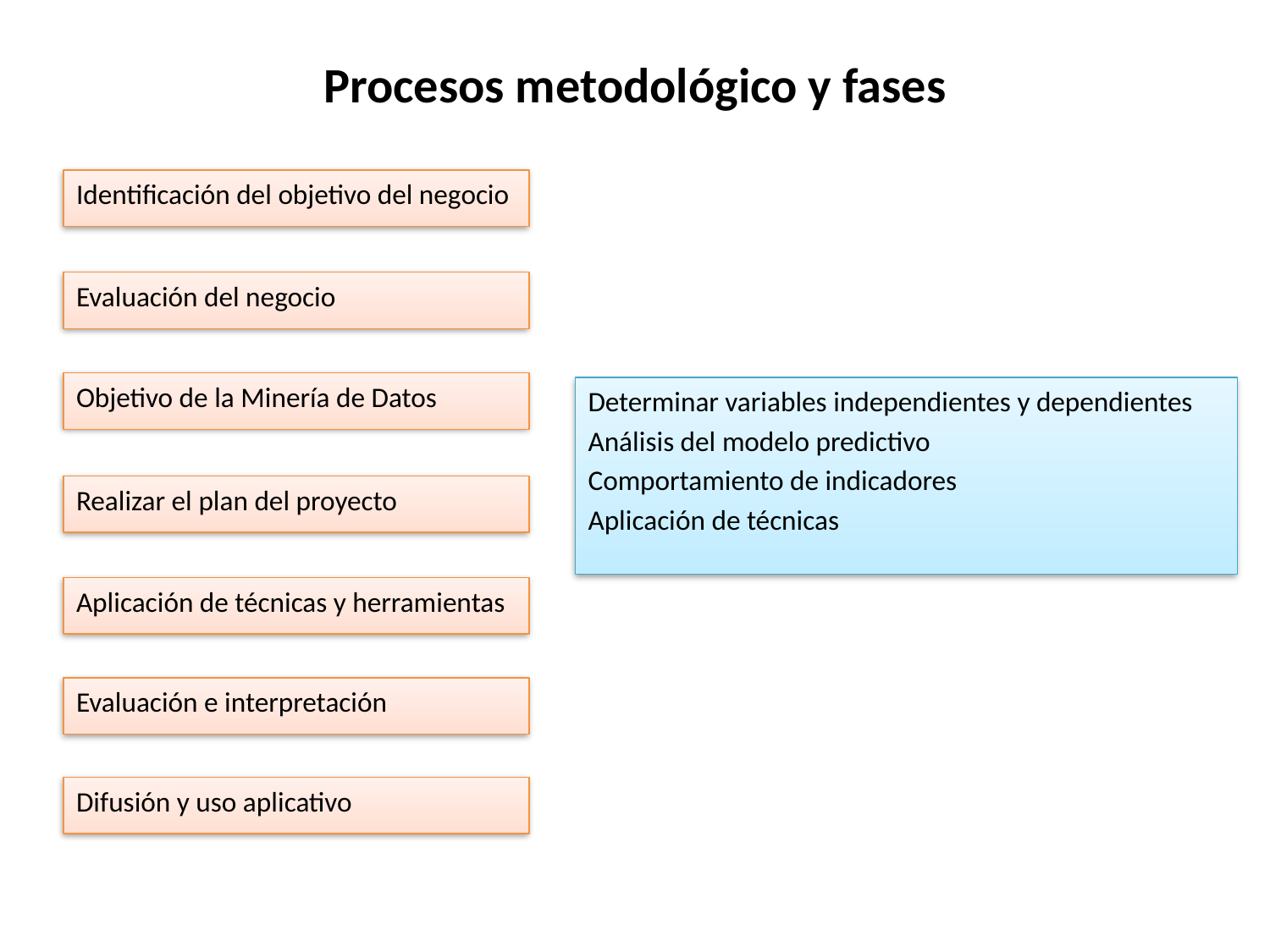

# Procesos metodológico y fases
Identificación del objetivo del negocio

Evaluación del negocio

Objetivo de la Minería de Datos

Determinar variables independientes y dependientes
Análisis del modelo predictivo
Comportamiento de indicadores
Aplicación de técnicas

Realizar el plan del proyecto

Aplicación de técnicas y herramientas

Evaluación e interpretación

Difusión y uso aplicativo